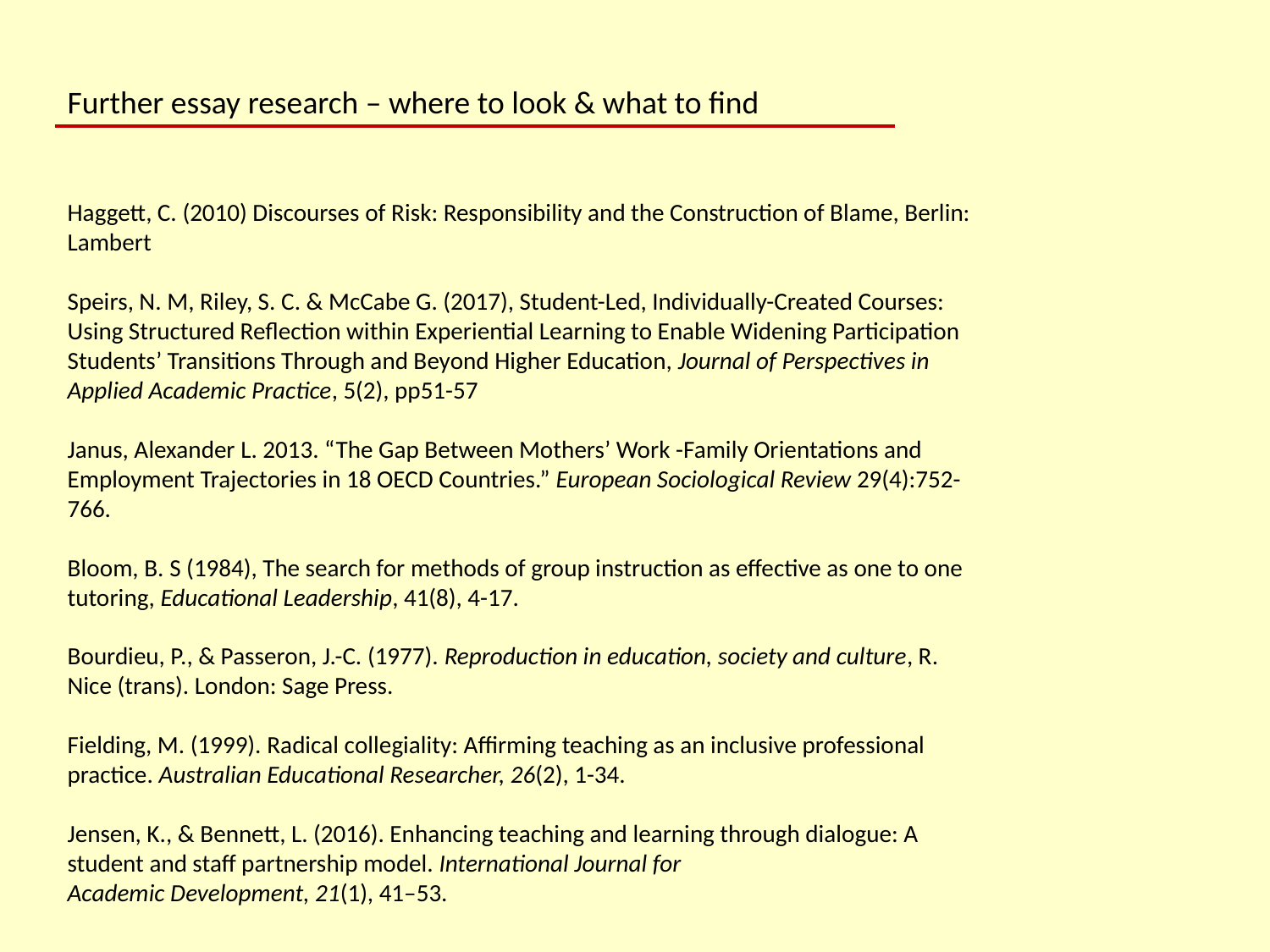

Further essay research – where to look & what to find

Haggett, C. (2010) Discourses of Risk: Responsibility and the Construction of Blame, Berlin: Lambert

Speirs, N. M, Riley, S. C. & McCabe G. (2017), Student-Led, Individually-Created Courses: Using Structured Reflection within Experiential Learning to Enable Widening Participation Students’ Transitions Through and Beyond Higher Education, Journal of Perspectives in Applied Academic Practice, 5(2), pp51-57

Janus, Alexander L. 2013. “The Gap Between Mothers’ Work -Family Orientations and Employment Trajectories in 18 OECD Countries.” European Sociological Review 29(4):752-766.

Bloom, B. S (1984), The search for methods of group instruction as effective as one to one tutoring, Educational Leadership, 41(8), 4-17.

Bourdieu, P., & Passeron, J.-C. (1977). Reproduction in education, society and culture, R. Nice (trans). London: Sage Press.

Fielding, M. (1999). Radical collegiality: Affirming teaching as an inclusive professional practice. Australian Educational Researcher, 26(2), 1-34.

Jensen, K., & Bennett, L. (2016). Enhancing teaching and learning through dialogue: A student and staff partnership model. International Journal for
Academic Development, 21(1), 41–53.